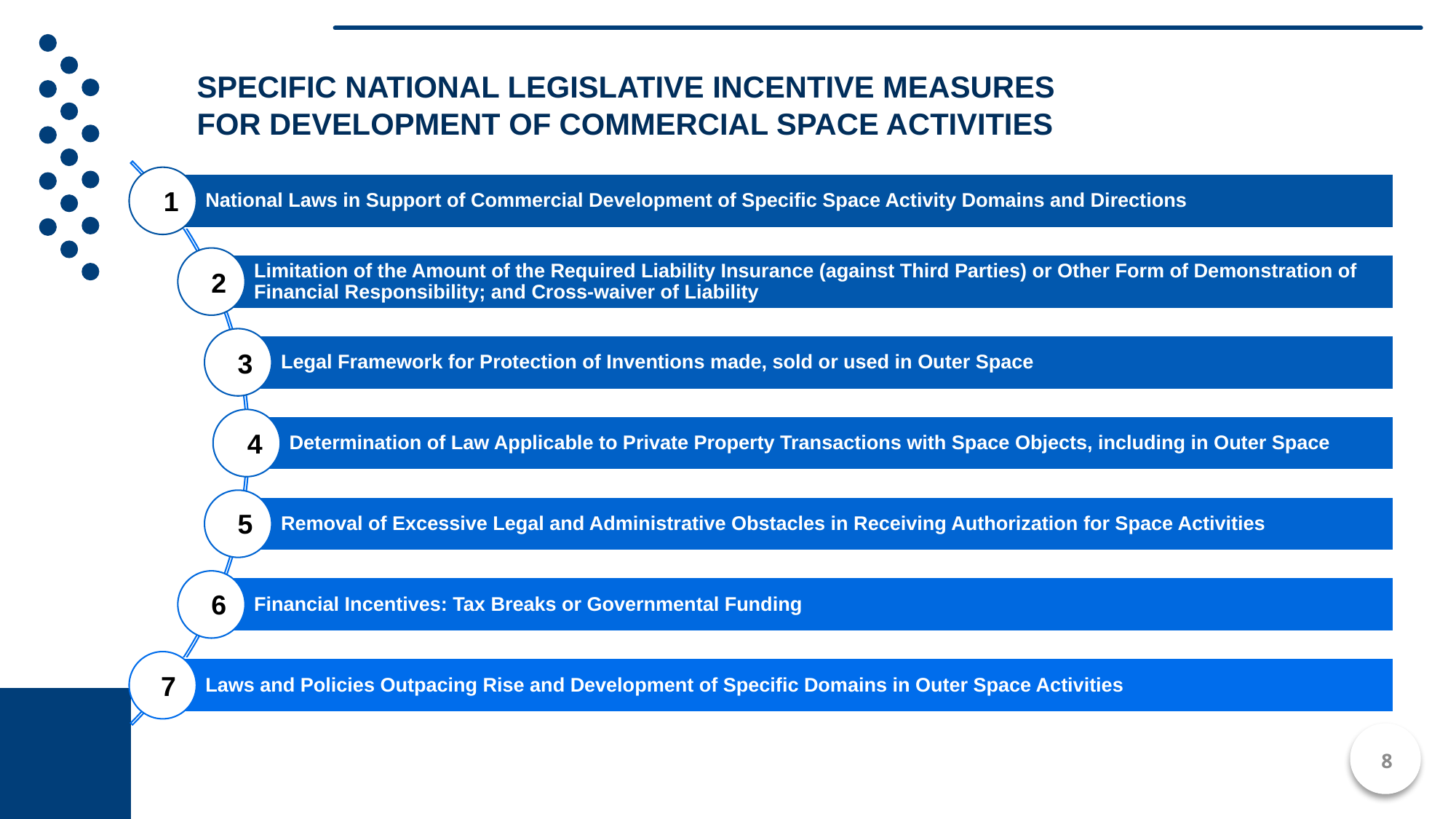

Specific National Legislative Incentive Measures
for Development of Commercial Space Activities
National Laws in Support of Commercial Development of Specific Space Activity Domains and Directions
Limitation of the Amount of the Required Liability Insurance (against Third Parties) or Other Form of Demonstration of Financial Responsibility; and Cross-waiver of Liability
Legal Framework for Protection of Inventions made, sold or used in Outer Space
Determination of Law Applicable to Private Property Transactions with Space Objects, including in Outer Space
Removal of Excessive Legal and Administrative Obstacles in Receiving Authorization for Space Activities
Financial Incentives: Tax Breaks or Governmental Funding
Laws and Policies Outpacing Rise and Development of Specific Domains in Outer Space Activities
1
2
3
4
5
6
7
8